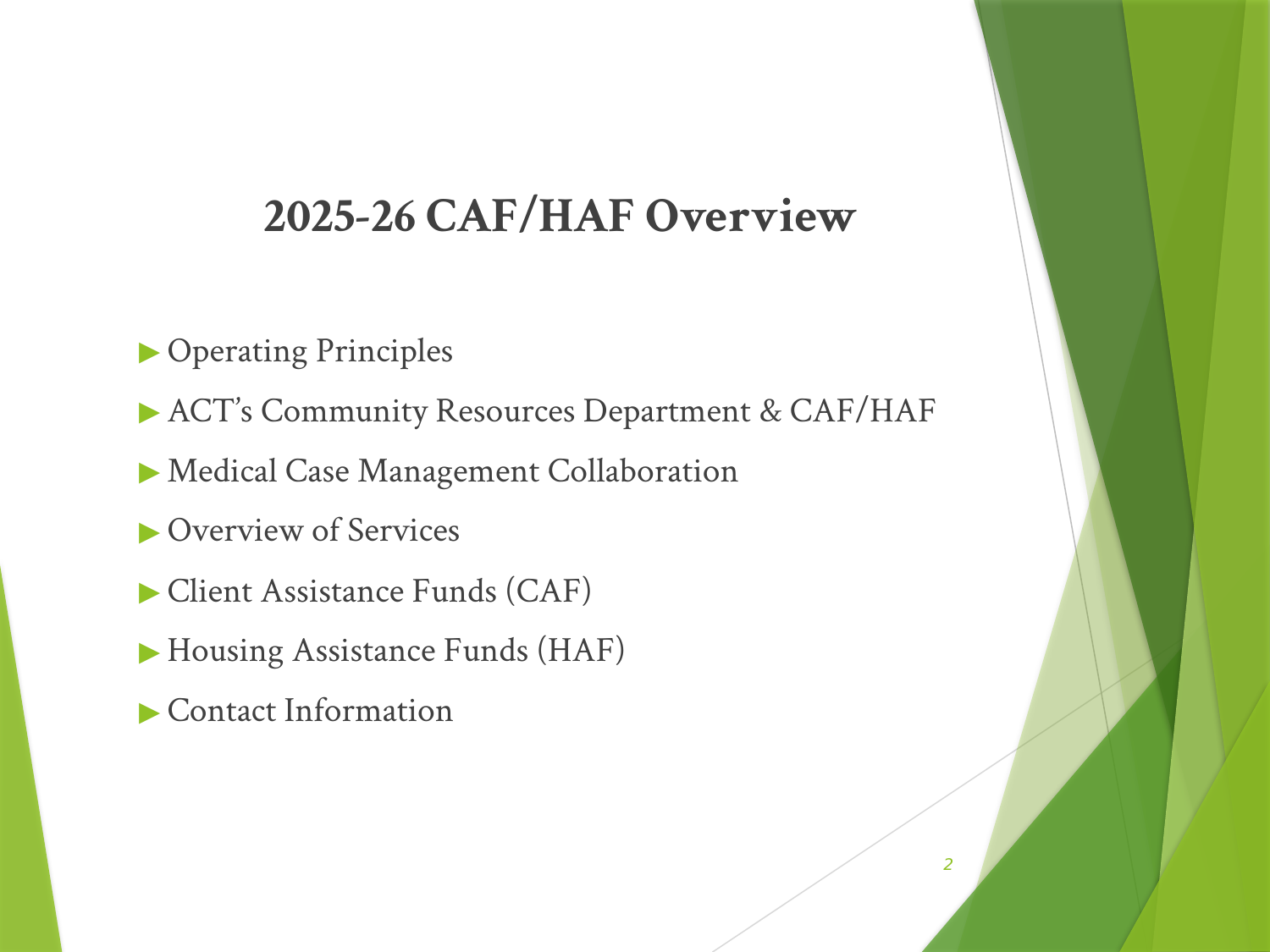

2025-26 CAF/HAF Overview

Operating Principles
ACT’s Community Resources Department & CAF/HAF
Medical Case Management Collaboration
Overview of Services
Client Assistance Funds (CAF)
Housing Assistance Funds (HAF)
Contact Information

2